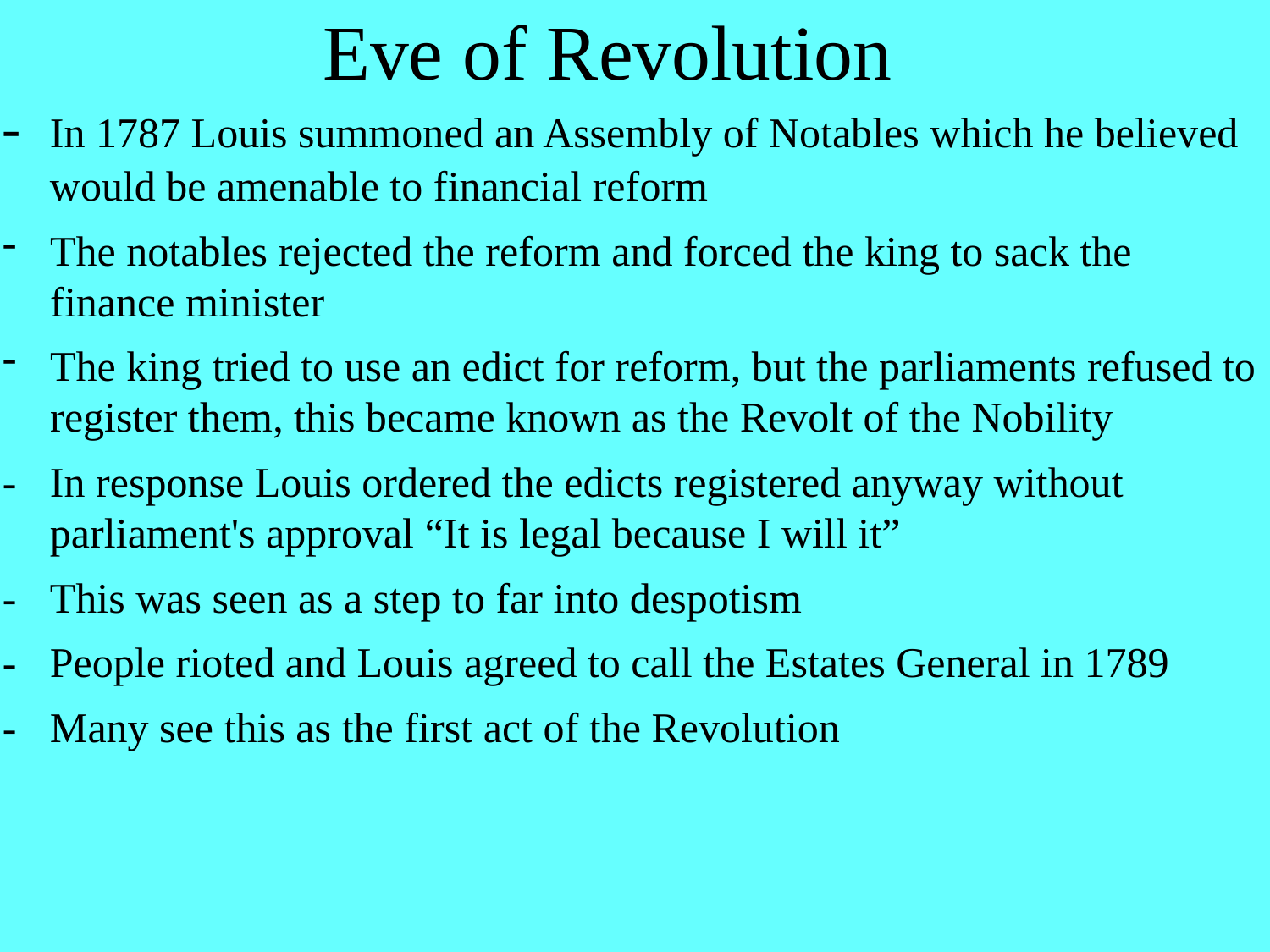

# Eve of Revolution
- 	In 1787 Louis summoned an Assembly of Notables which he believed would be amenable to financial reform
The notables rejected the reform and forced the king to sack the finance minister
The king tried to use an edict for reform, but the parliaments refused to register them, this became known as the Revolt of the Nobility
- 	In response Louis ordered the edicts registered anyway without parliament's approval “It is legal because I will it”
- 	This was seen as a step to far into despotism
- 	People rioted and Louis agreed to call the Estates General in 1789
- 	Many see this as the first act of the Revolution